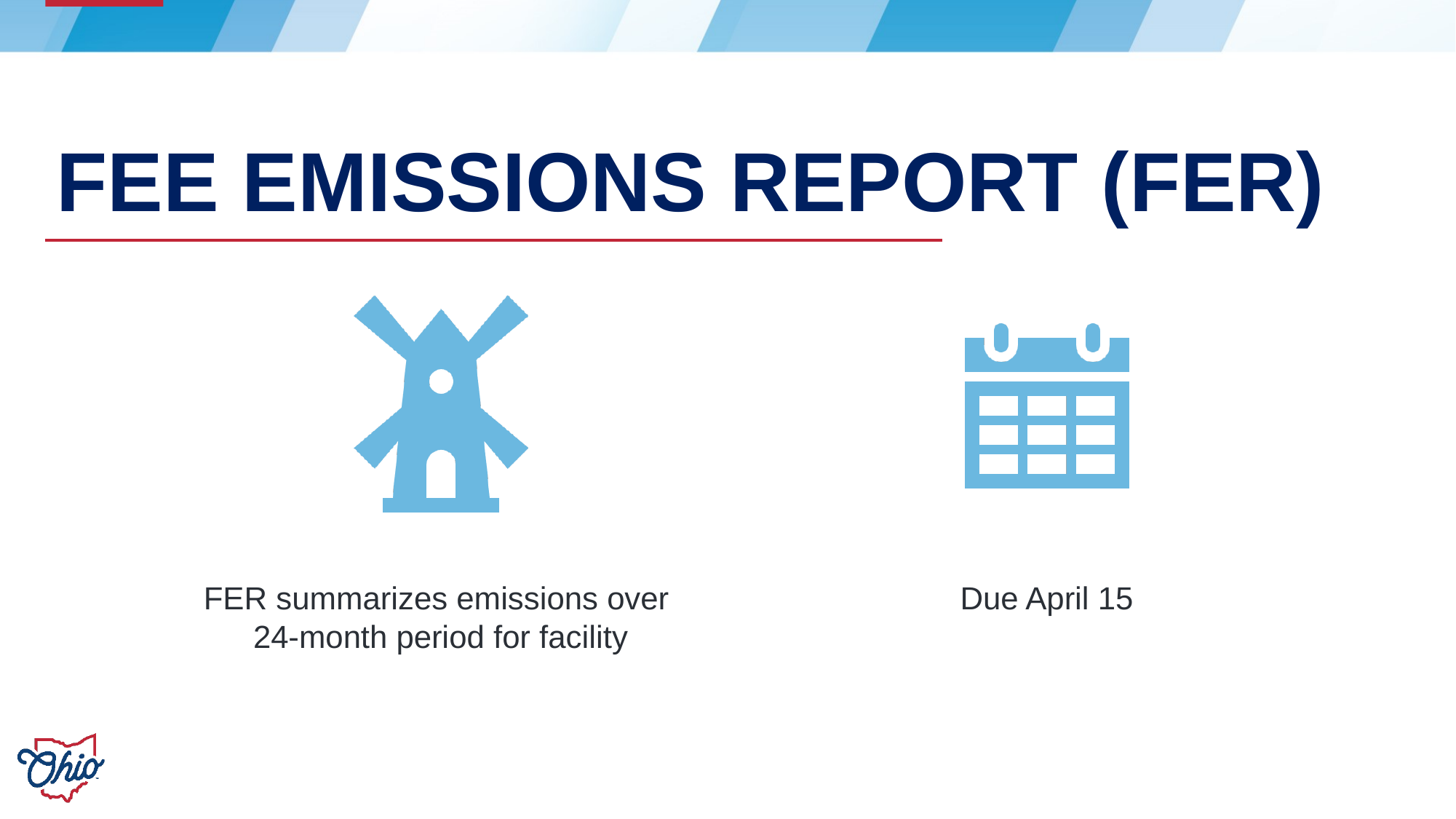

# Fee Emissions Report (FER)
FER summarizes emissions over
24-month period for facility
Due April 15